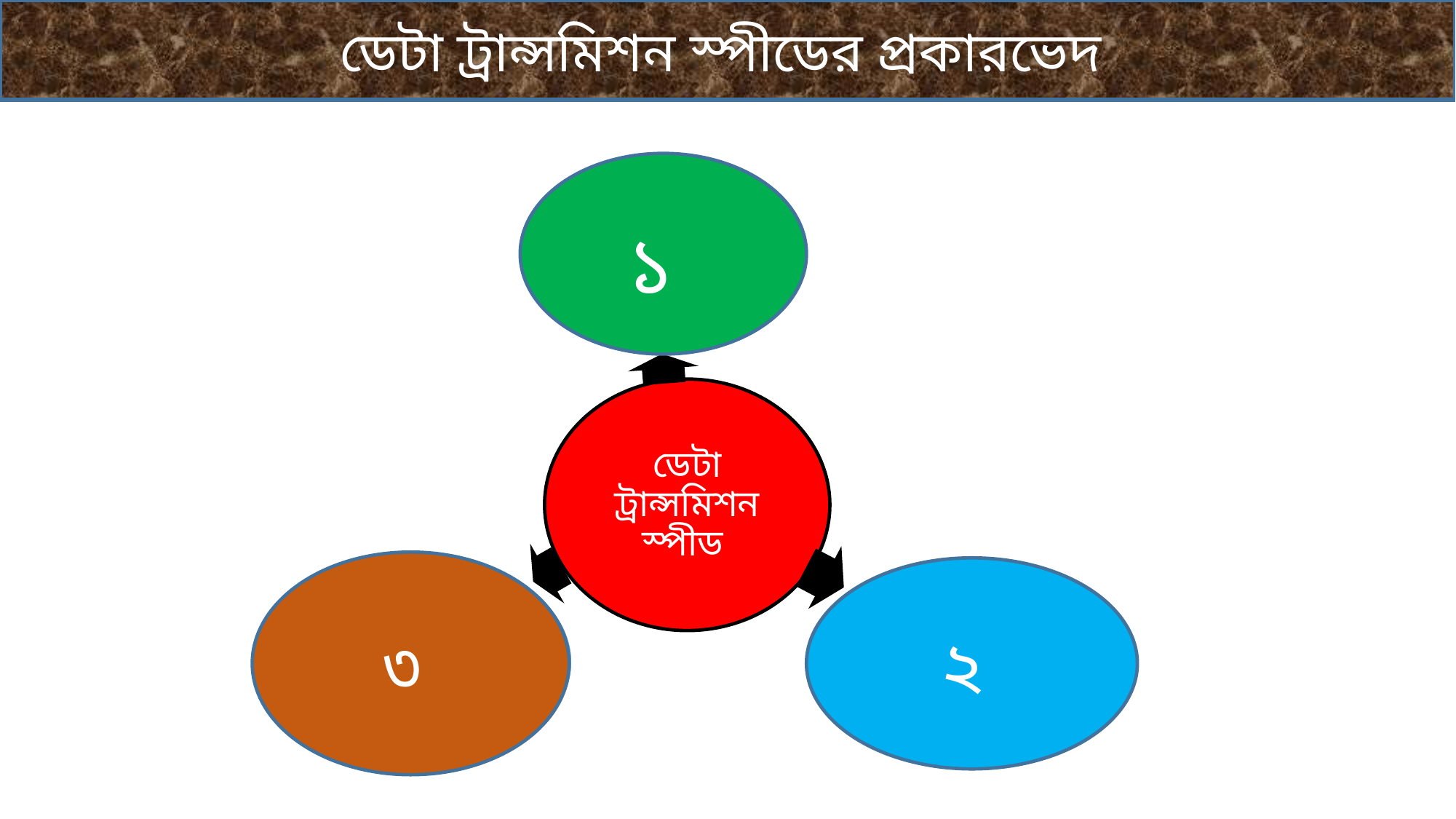

ডেটা ট্রান্সমিশন স্পীডের প্রকারভেদ
ডেটা ট্রান্সমিশন স্পীড

ন্যারো ব্যান্ড

ভয়েস ব্যান্ড

ব্রড ব্যান্ড
১
৩
২